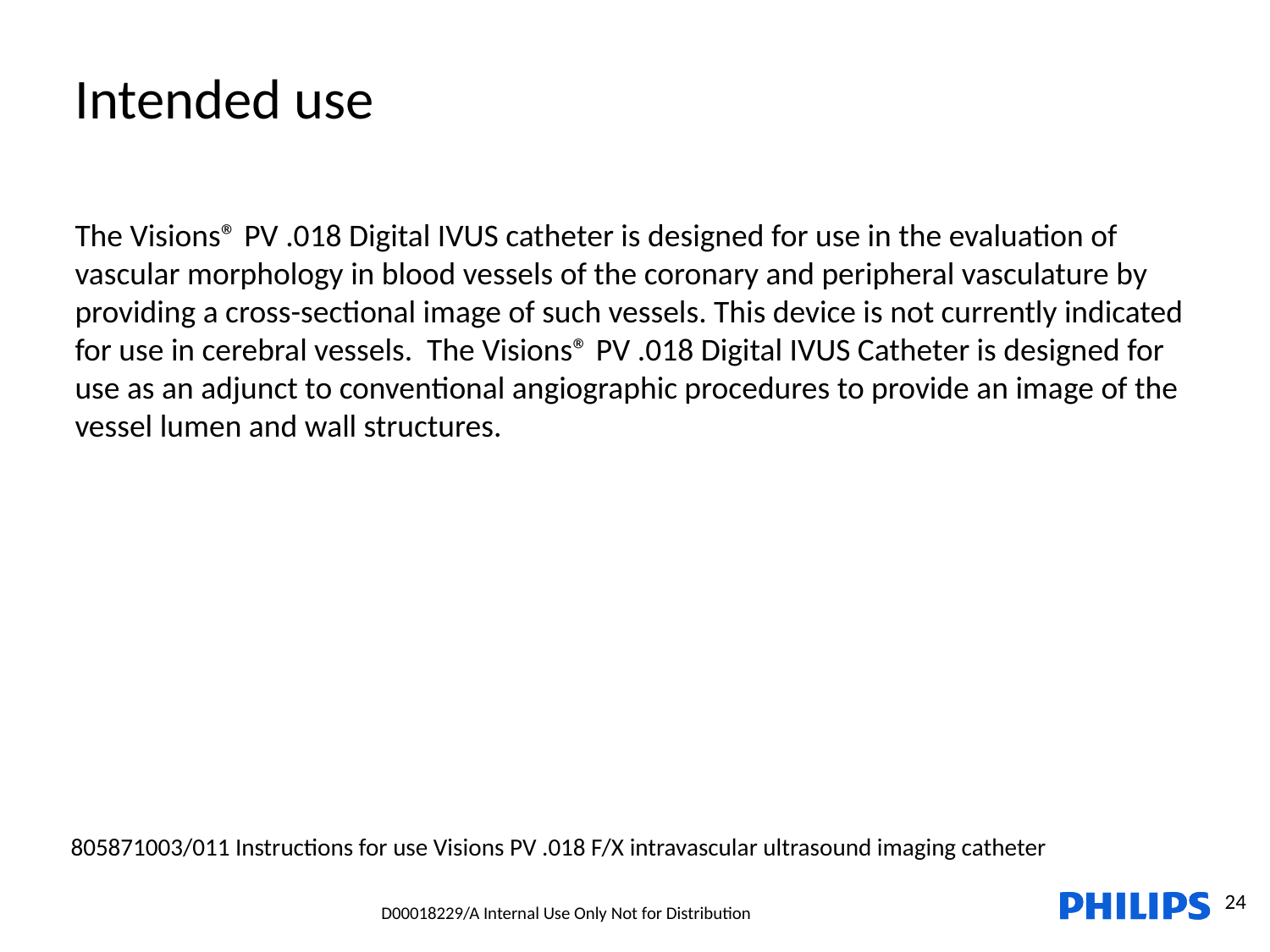

Intended use
The Visions® PV .018 Digital IVUS catheter is designed for use in the evaluation of vascular morphology in blood vessels of the coronary and peripheral vasculature by providing a cross-sectional image of such vessels. This device is not currently indicated for use in cerebral vessels.  The Visions® PV .018 Digital IVUS Catheter is designed for use as an adjunct to conventional angiographic procedures to provide an image of the vessel lumen and wall structures.

805871003/011 Instructions for use Visions PV .018 F/X intravascular ultrasound imaging catheter

24
D00018229/A Internal Use Only Not for Distribution